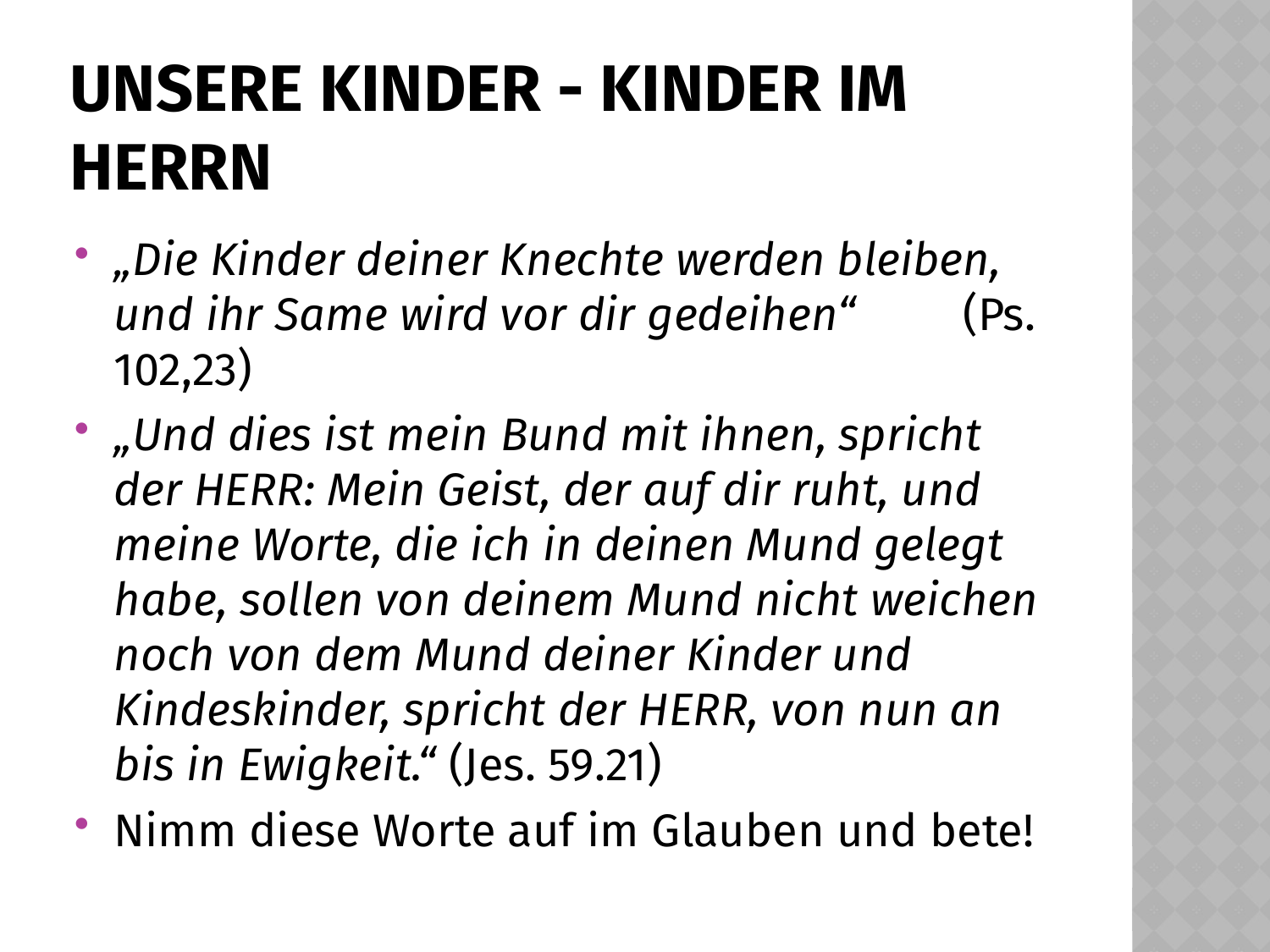

# Unsere Kinder - Kinder im Herrn
„Die Kinder deiner Knechte werden bleiben, und ihr Same wird vor dir gedeihen“         (Ps. 102,23)
„Und dies ist mein Bund mit ihnen, spricht der HERR: Mein Geist, der auf dir ruht, und meine Worte, die ich in deinen Mund gelegt habe, sollen von deinem Mund nicht weichen noch von dem Mund deiner Kinder und Kindeskinder, spricht der HERR, von nun an bis in Ewigkeit.“ (Jes. 59.21)
Nimm diese Worte auf im Glauben und bete!